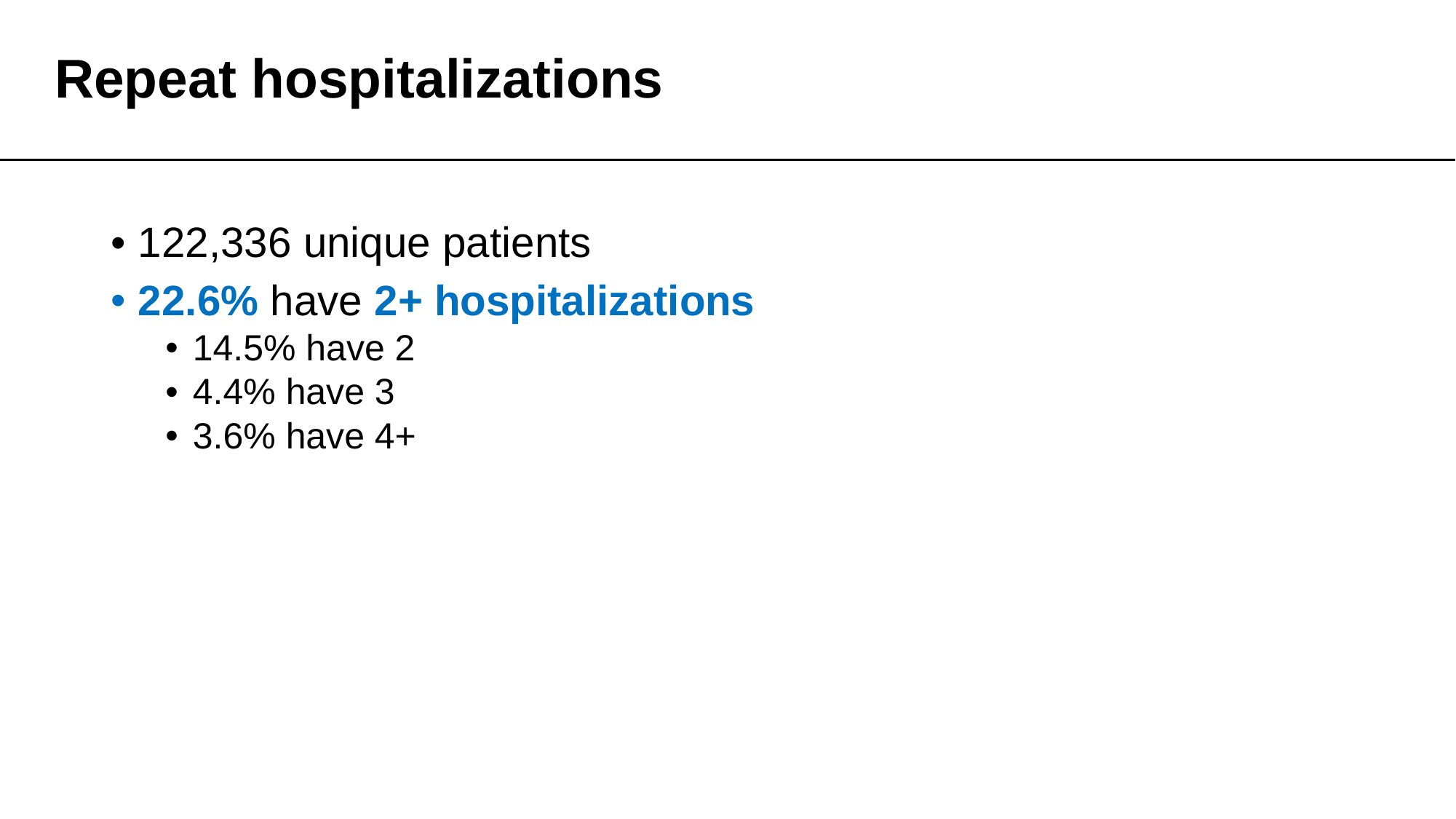

# Repeat hospitalizations
122,336 unique patients
22.6% have 2+ hospitalizations
14.5% have 2
4.4% have 3
3.6% have 4+